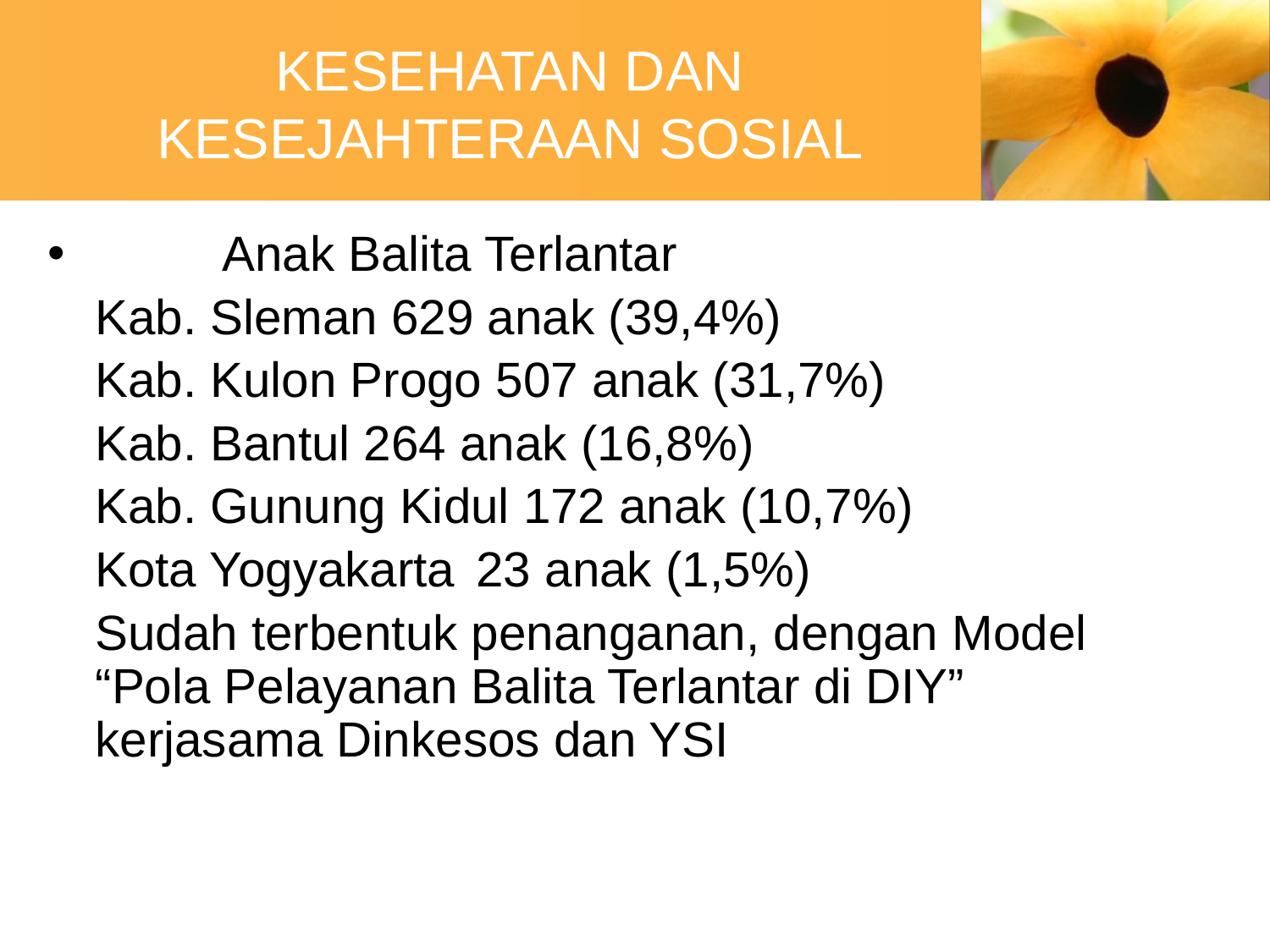

# KESEHATAN DAN KESEJAHTERAAN SOSIAL
	Anak Balita Terlantar
	Kab. Sleman 629 anak (39,4%)
	Kab. Kulon Progo 507 anak (31,7%)
	Kab. Bantul 264 anak (16,8%)
	Kab. Gunung Kidul 172 anak (10,7%)
	Kota Yogyakarta	23 anak (1,5%)
	Sudah terbentuk penanganan, dengan Model “Pola Pelayanan Balita Terlantar di DIY” kerjasama Dinkesos dan YSI